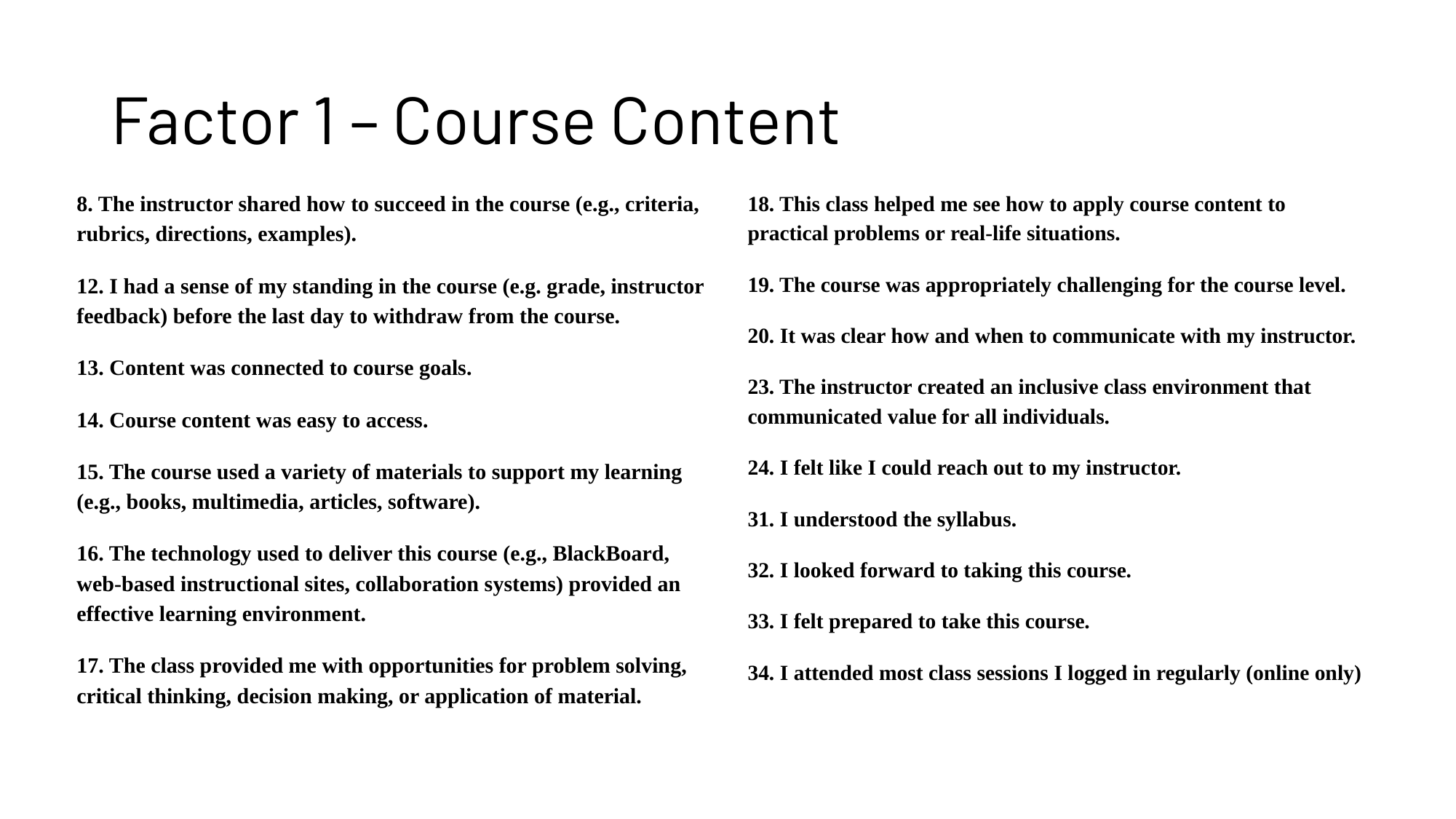

# Factor 1 – Course Content
8. The instructor shared how to succeed in the course (e.g., criteria, rubrics, directions, examples).
12. I had a sense of my standing in the course (e.g. grade, instructor feedback) before the last day to withdraw from the course.
13. Content was connected to course goals.
14. Course content was easy to access.
15. The course used a variety of materials to support my learning (e.g., books, multimedia, articles, software).
16. The technology used to deliver this course (e.g., BlackBoard, web-based instructional sites, collaboration systems) provided an effective learning environment.
17. The class provided me with opportunities for problem solving, critical thinking, decision making, or application of material.
18. This class helped me see how to apply course content to practical problems or real-life situations.
19. The course was appropriately challenging for the course level.
20. It was clear how and when to communicate with my instructor.
23. The instructor created an inclusive class environment that communicated value for all individuals.
24. I felt like I could reach out to my instructor.
31. I understood the syllabus.
32. I looked forward to taking this course.
33. I felt prepared to take this course.
34. I attended most class sessions I logged in regularly (online only)